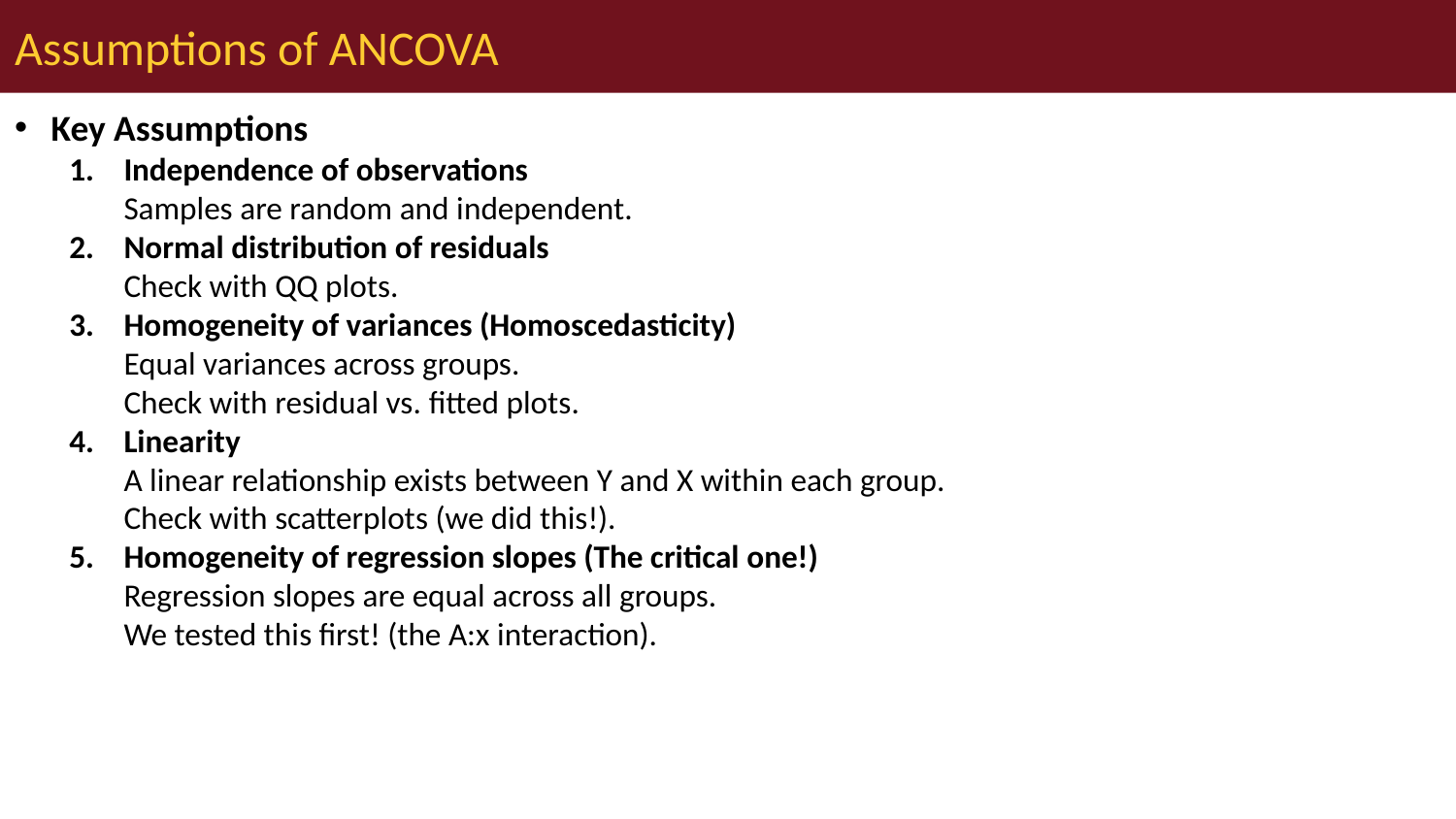

# Assumptions of ANCOVA
Key Assumptions
Independence of observations
Samples are random and independent.
Normal distribution of residuals
Check with QQ plots.
Homogeneity of variances (Homoscedasticity)
Equal variances across groups.
Check with residual vs. fitted plots.
Linearity
A linear relationship exists between Y and X within each group.
Check with scatterplots (we did this!).
Homogeneity of regression slopes (The critical one!)
Regression slopes are equal across all groups.
We tested this first! (the A:x interaction).